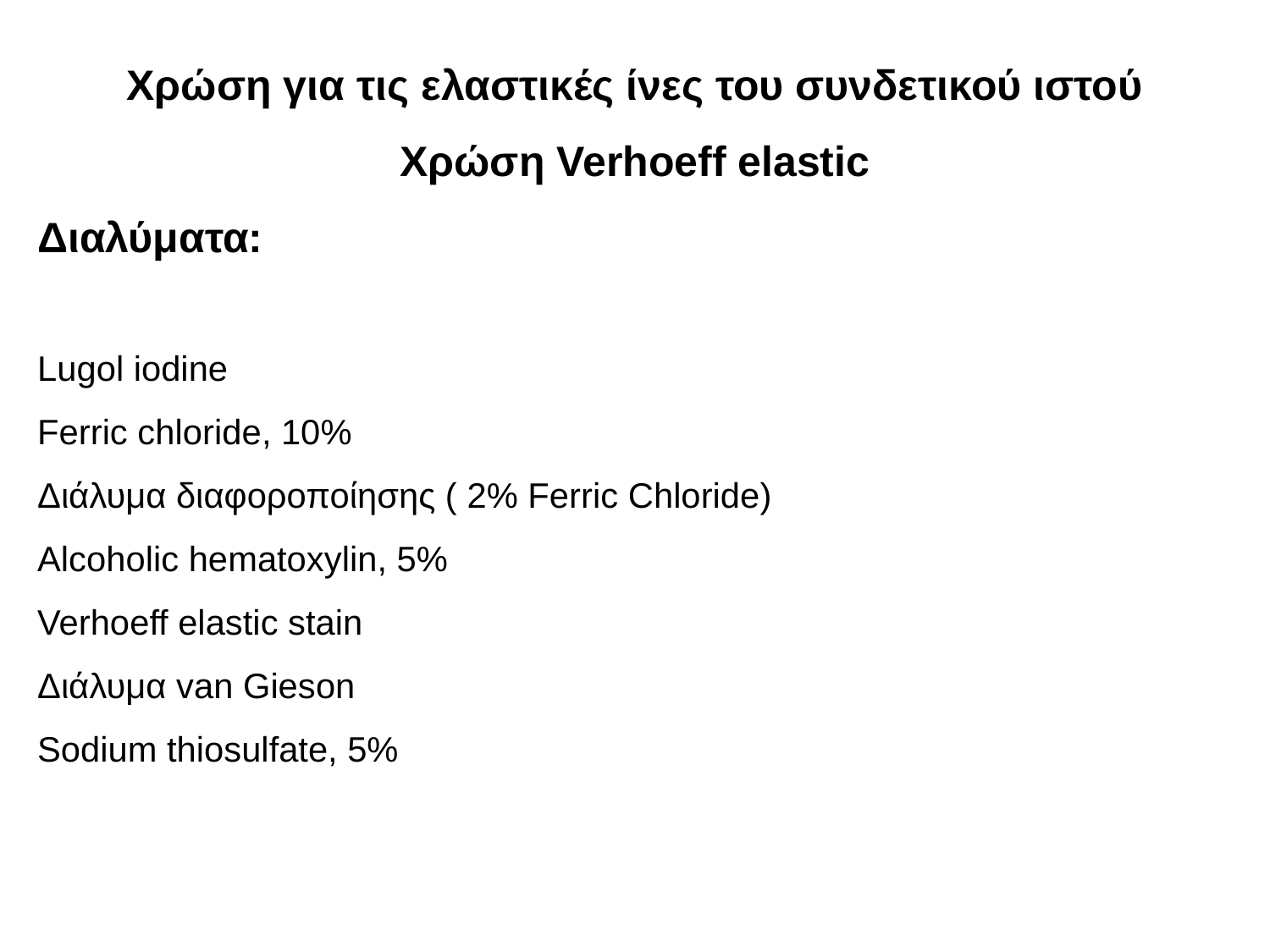

Χρώση για τις ελαστικές ίνες του συνδετικού ιστού
Χρώση Verhoeff elastic
Διαλύματα:

Lugol iodine
Ferric chloride, 10%
Διάλυμα διαφοροποίησης ( 2% Ferric Chloride)
Alcoholic hematoxylin, 5%
Verhoeff elastic stain
Διάλυμα van Gieson
Sodium thiosulfate, 5%